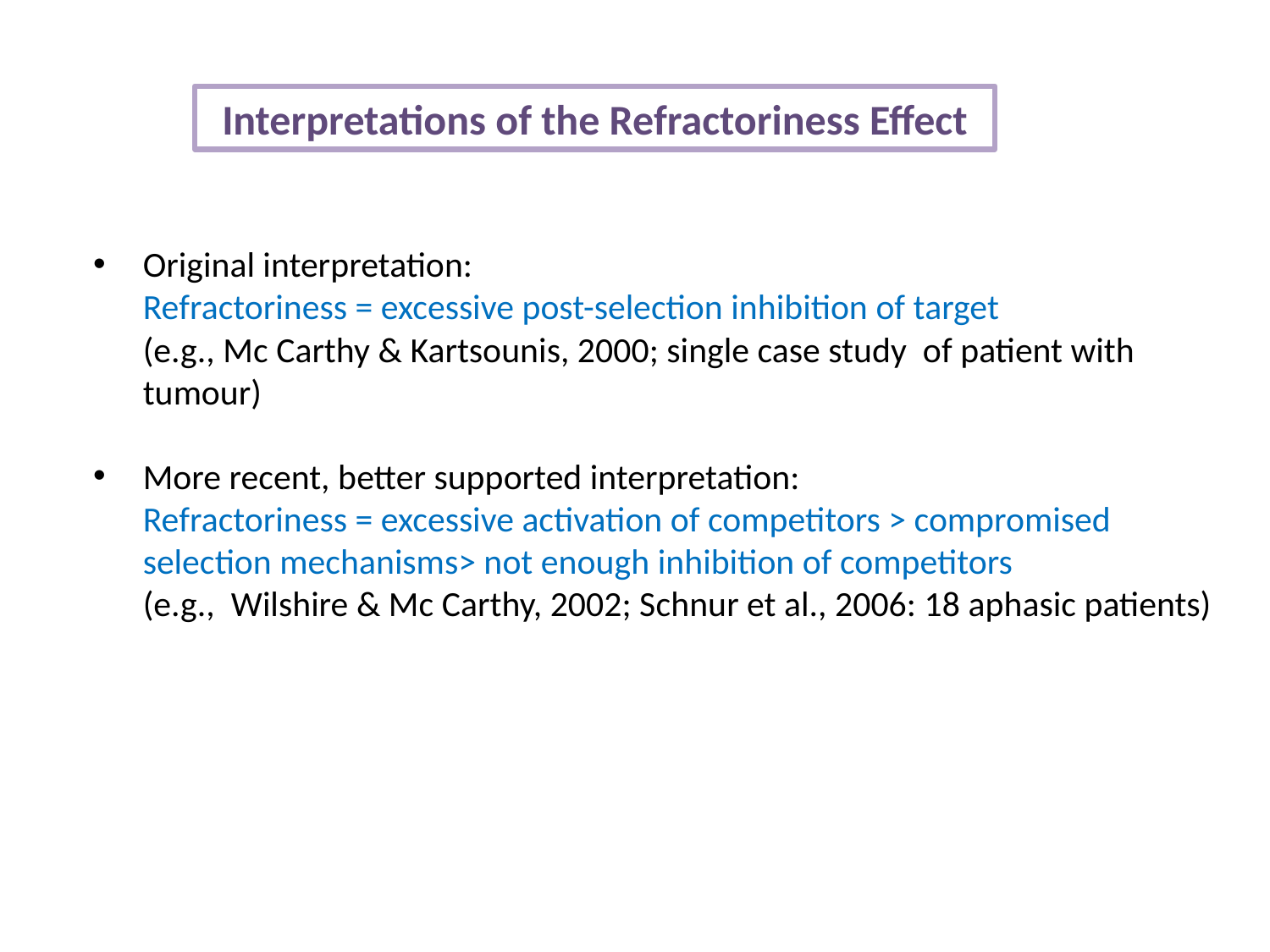

Interpretations of the Refractoriness Effect
Original interpretation:
	Refractoriness = excessive post-selection inhibition of target
	(e.g., Mc Carthy & Kartsounis, 2000; single case study  of patient with tumour)

More recent, better supported interpretation:
	Refractoriness = excessive activation of competitors > compromised selection mechanisms> not enough inhibition of competitors
	(e.g.,  Wilshire & Mc Carthy, 2002; Schnur et al., 2006: 18 aphasic patients)